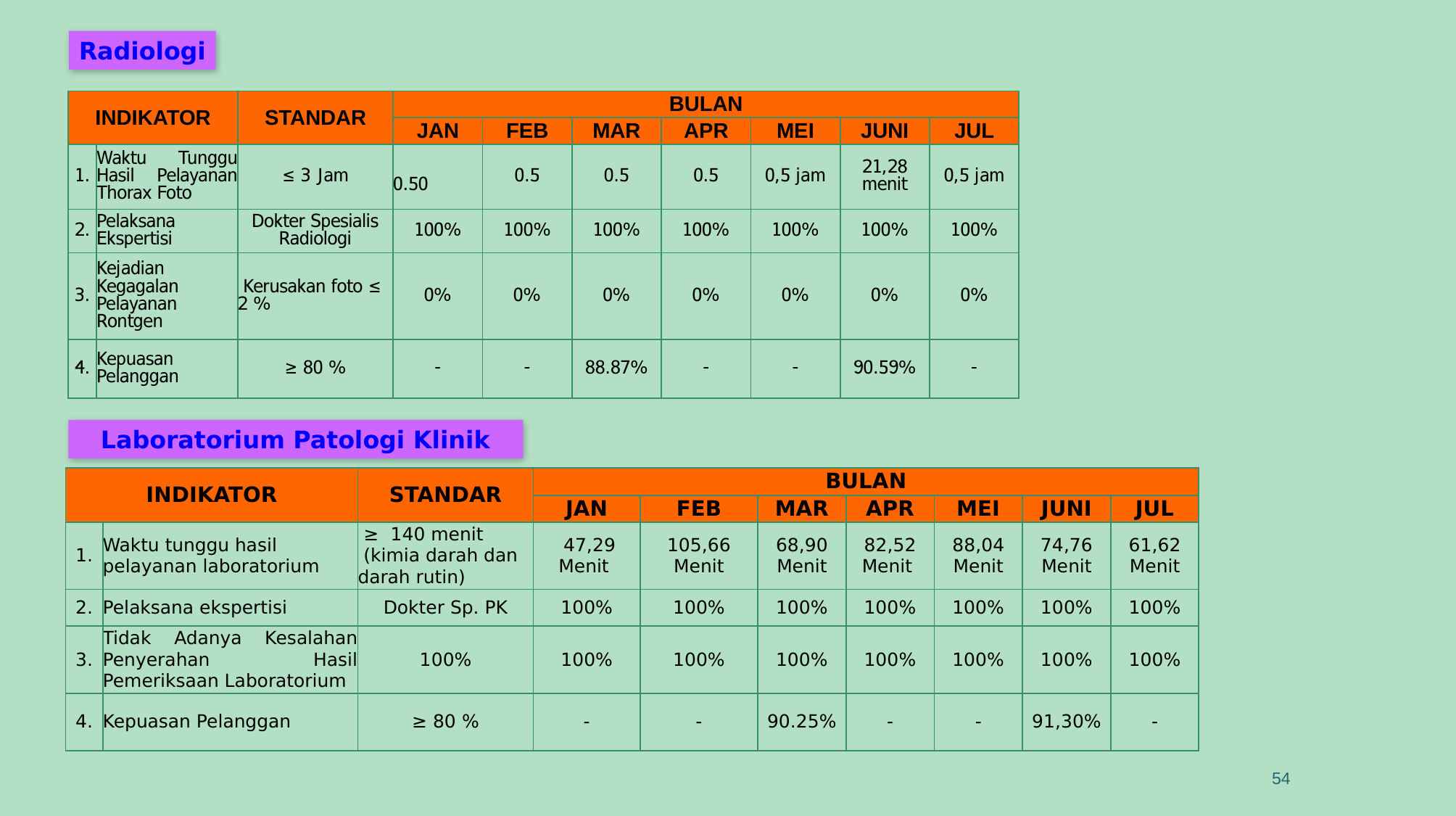

Radiologi
| INDIKATOR |  | STANDAR | BULAN |  |  |  |  |  |  |
| --- | --- | --- | --- | --- | --- | --- | --- | --- | --- |
|  |  |  | JAN | FEB | MAR | APR | MEI | JUNI | JUL |
| 1. | Waktu Tunggu Hasil Pelayanan Thorax Foto | ≤ 3 Jam | 0.50 | 0.5 | 0.5 | 0.5 | 0,5 jam | 21,28 menit | 0,5 jam |
| 2. | Pelaksana Ekspertisi | Dokter Spesialis Radiologi | 100% | 100% | 100% | 100% | 100% | 100% | 100% |
| 3. | Kejadian Kegagalan Pelayanan Rontgen | Kerusakan foto ≤ 2 % | 0% | 0% | 0% | 0% | 0% | 0% | 0% |
| 4. | Kepuasan Pelanggan | ≥ 80 % | - | - | 88.87% | - | - | 90.59% | - |
Laboratorium Patologi Klinik
| INDIKATOR |  | STANDAR | BULAN |  |  |  |  |  |  |
| --- | --- | --- | --- | --- | --- | --- | --- | --- | --- |
|  |  |  | JAN | FEB | MAR | APR | MEI | JUNI | JUL |
| 1. | Waktu tunggu hasil pelayanan laboratorium | ≥ 140 menit (kimia darah dan darah rutin) | 47,29 Menit | 105,66 Menit | 68,90 Menit | 82,52 Menit | 88,04 Menit | 74,76 Menit | 61,62 Menit |
| 2. | Pelaksana ekspertisi | Dokter Sp. PK | 100% | 100% | 100% | 100% | 100% | 100% | 100% |
| 3. | Tidak Adanya Kesalahan Penyerahan Hasil Pemeriksaan Laboratorium | 100% | 100% | 100% | 100% | 100% | 100% | 100% | 100% |
| 4. | Kepuasan Pelanggan | ≥ 80 % | - | - | 90.25% | - | - | 91,30% | - |
54